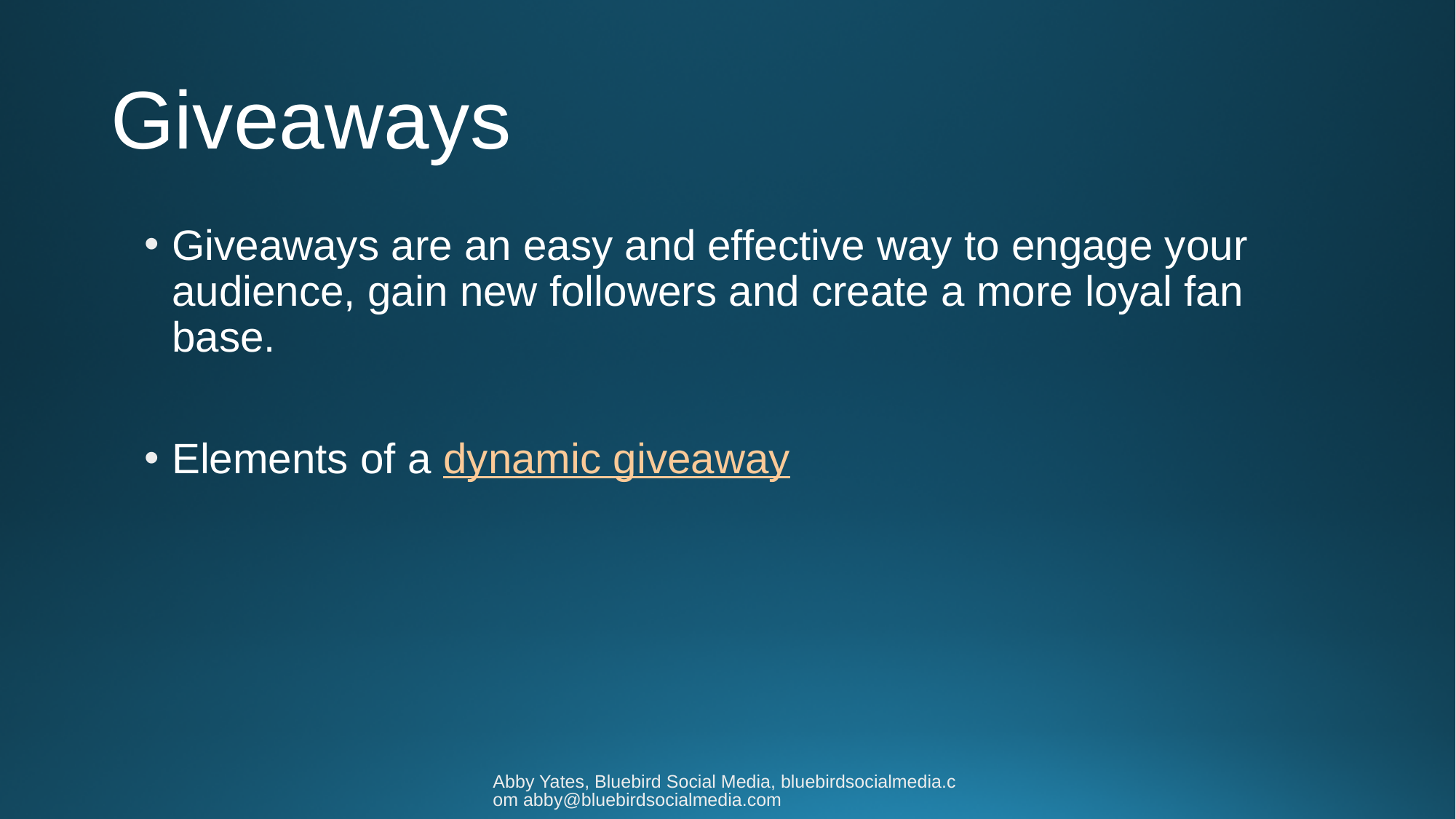

# Giveaways
Giveaways are an easy and effective way to engage your audience, gain new followers and create a more loyal fan base.

Elements of a dynamic giveaway
Abby Yates, Bluebird Social Media, bluebirdsocialmedia.com abby@bluebirdsocialmedia.com